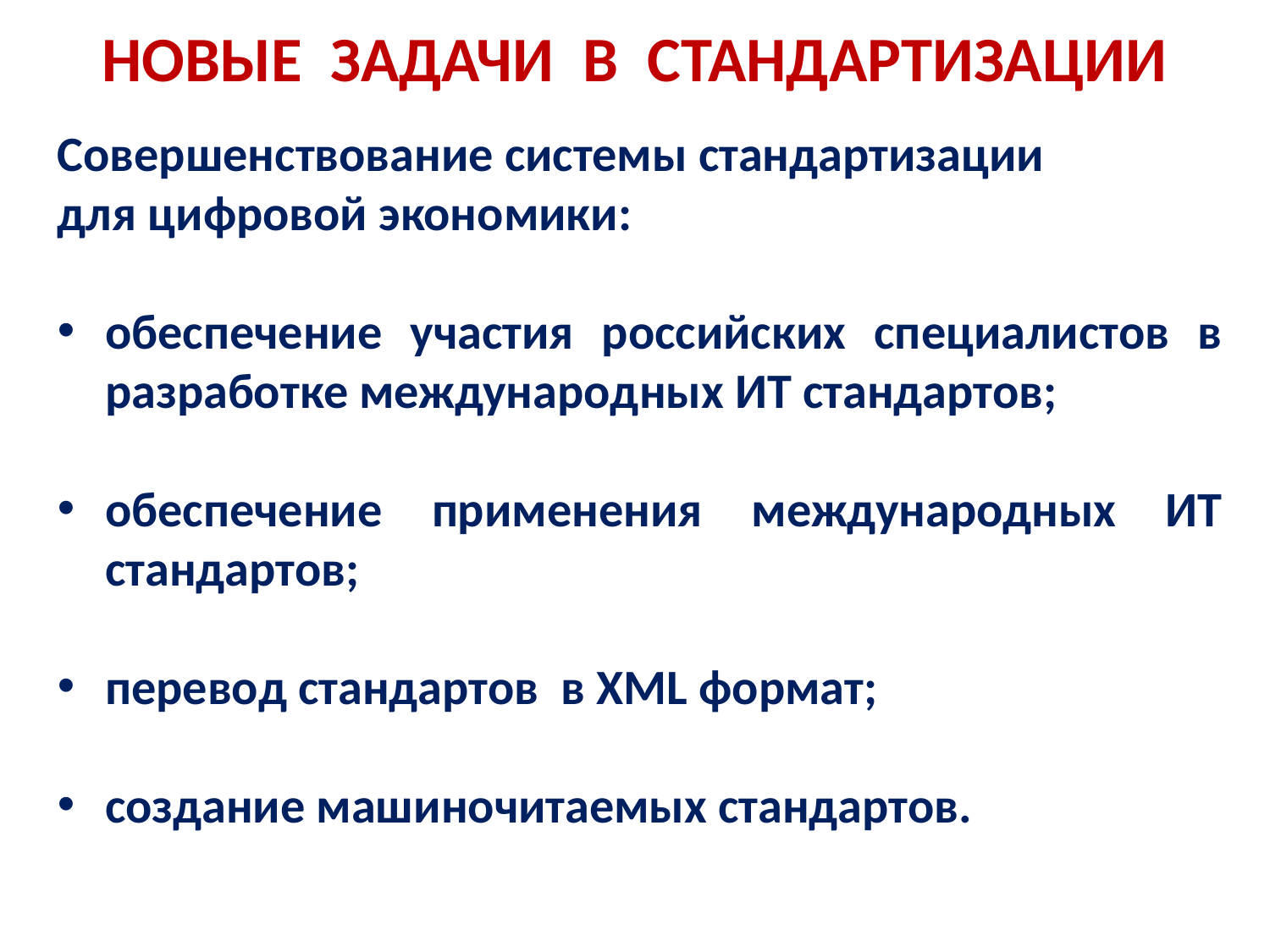

НОВЫЕ  ЗАДАЧИ  В  СТАНДАРТИЗАЦИИ

Совершенствование системы стандартизации
для цифровой экономики:

обеспечение участия российских специалистов в разработке международных ИТ стандартов;

обеспечение применения международных ИТ стандартов;

перевод стандартов  в XML формат;

создание машиночитаемых стандартов.